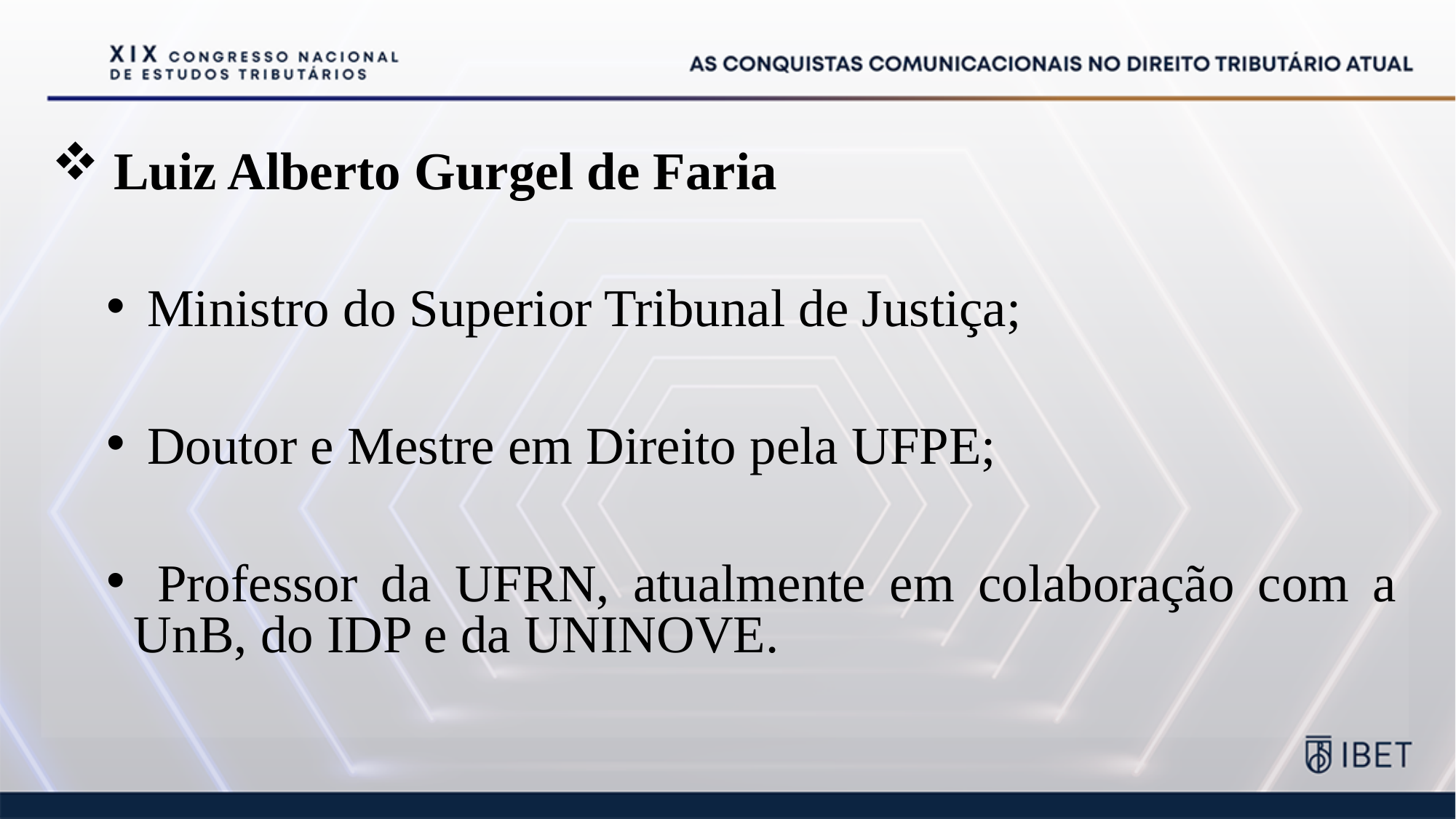

Luiz Alberto Gurgel de Faria

 Ministro do Superior Tribunal de Justiça;

 Doutor e Mestre em Direito pela UFPE;

 Professor da UFRN, atualmente em colaboração com a UnB, do IDP e da UNINOVE.